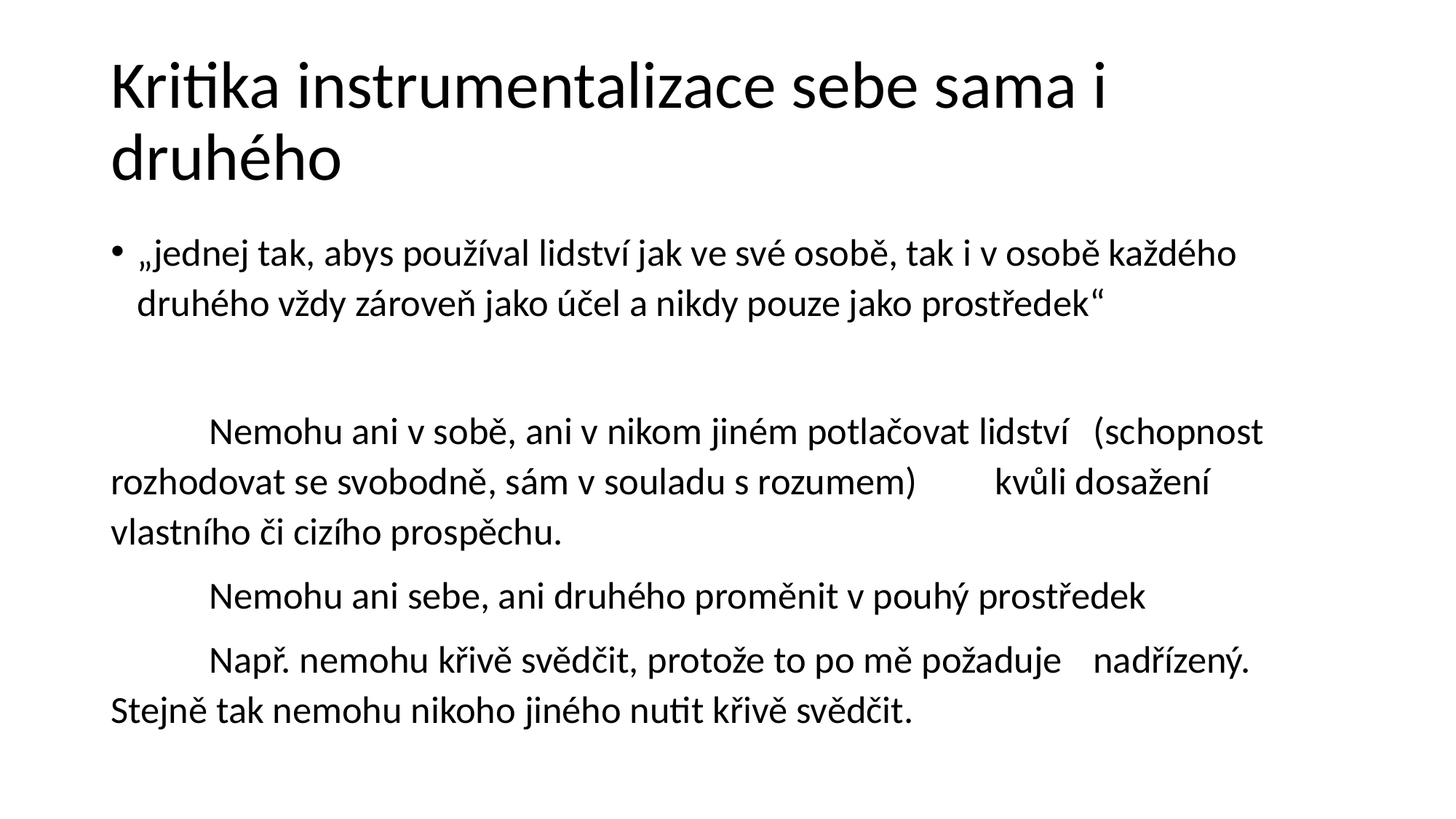

# Kritika instrumentalizace sebe sama i druhého
„jednej tak, abys používal lidství jak ve své osobě, tak i v osobě každého druhého vždy zároveň jako účel a nikdy pouze jako prostředek“

	Nemohu ani v sobě, ani v nikom jiném potlačovat lidství 	(schopnost rozhodovat se svobodně, sám v souladu s rozumem) 	kvůli dosažení vlastního či cizího prospěchu.
	Nemohu ani sebe, ani druhého proměnit v pouhý prostředek
	Např. nemohu křivě svědčit, protože to po mě požaduje 	nadřízený. Stejně tak nemohu nikoho jiného nutit křivě svědčit.